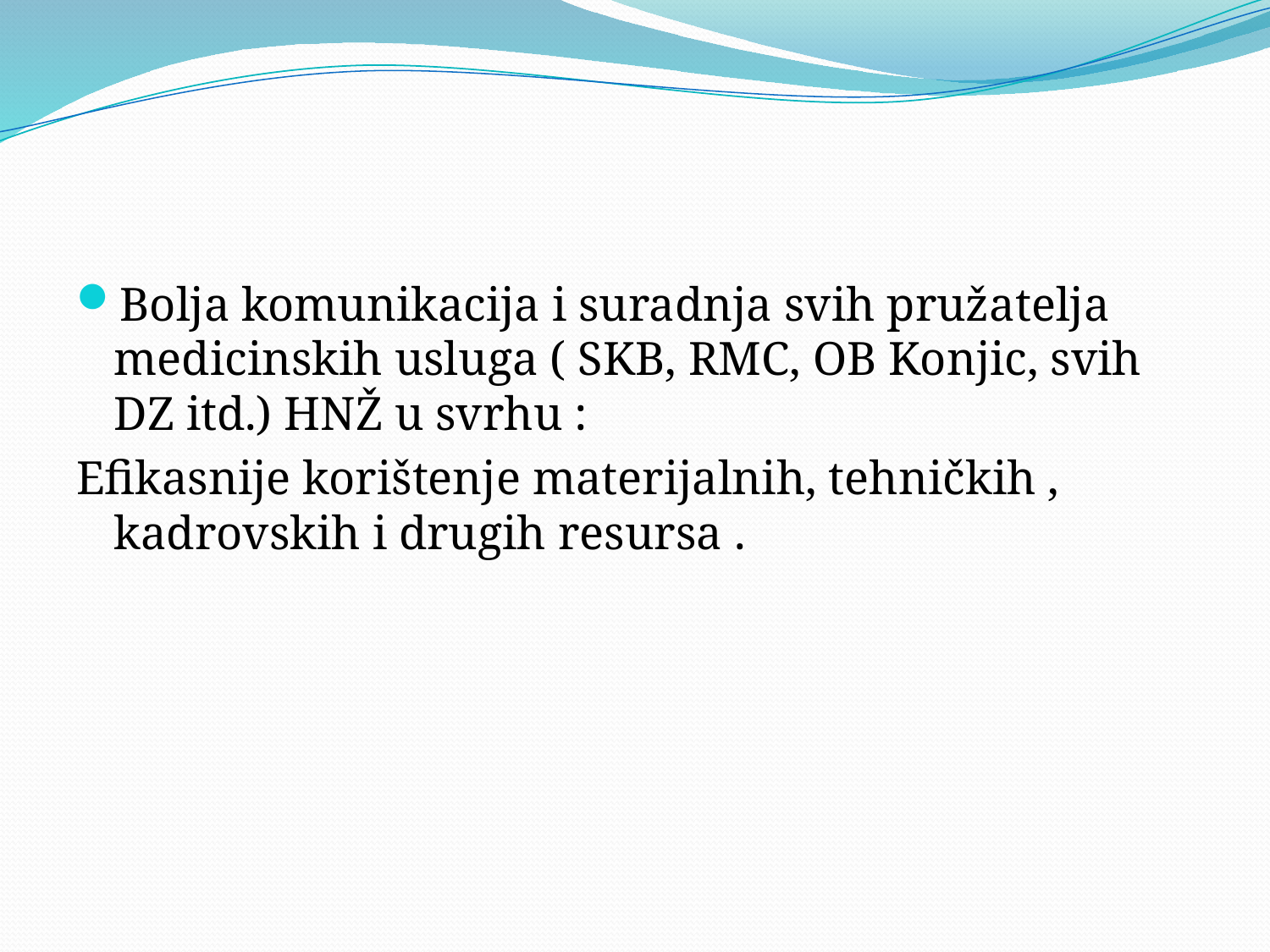

#
Bolja komunikacija i suradnja svih pružatelja medicinskih usluga ( SKB, RMC, OB Konjic, svih DZ itd.) HNŽ u svrhu :
Efikasnije korištenje materijalnih, tehničkih , kadrovskih i drugih resursa .